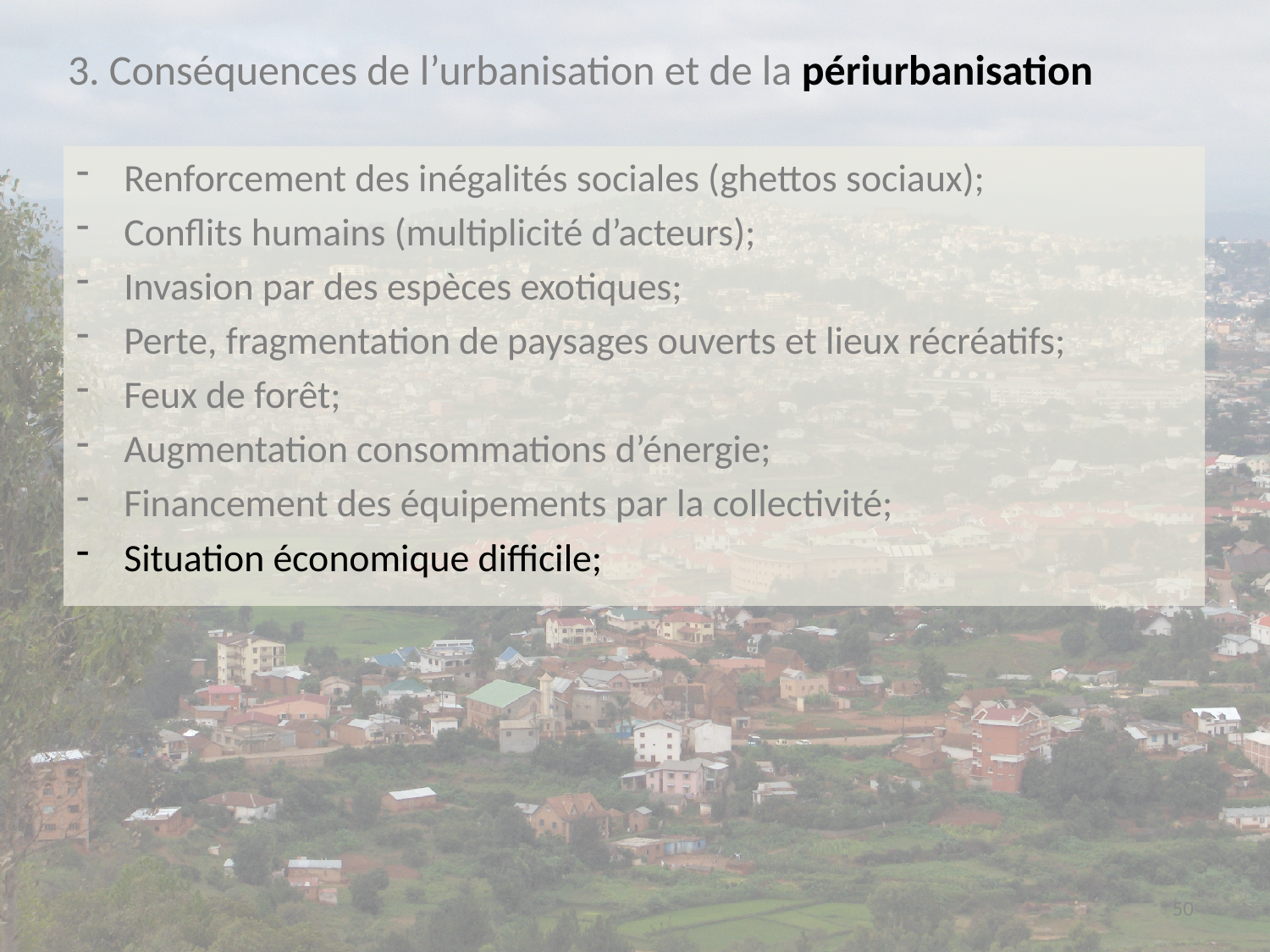

3. Conséquences de l’urbanisation et de la périurbanisation
#
Renforcement des inégalités sociales (ghettos sociaux);
Conflits humains (multiplicité d’acteurs);
Invasion par des espèces exotiques;
Perte, fragmentation de paysages ouverts et lieux récréatifs;
Feux de forêt;
Augmentation consommations d’énergie;
Financement des équipements par la collectivité;
Situation économique difficile;
50